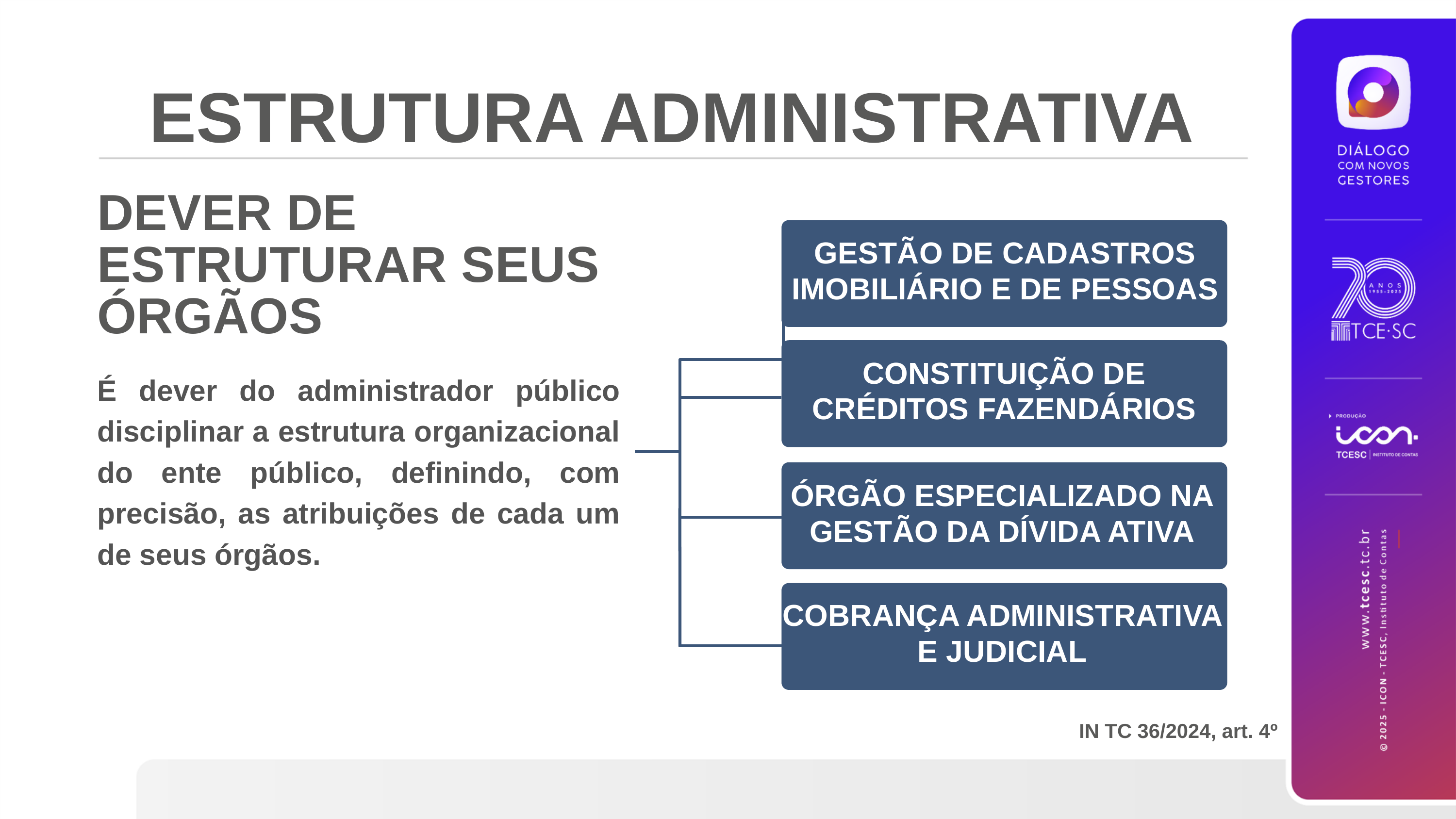

ESTRUTURA ADMINISTRATIVA

DEVER DE ESTRUTURAR SEUS ÓRGÃOS

GESTÃO DE CADASTROS IMOBILIÁRIO E DE PESSOAS
1

CONSTITUIÇÃO DE CRÉDITOS FAZENDÁRIOS
É dever do administrador público disciplinar a estrutura organizacional do ente público, definindo, com precisão, as atribuições de cada um de seus órgãos.

ÓRGÃO ESPECIALIZADO NA GESTÃO DA DÍVIDA ATIVA
3

COBRANÇA ADMINISTRATIVA E JUDICIAL

IN TC 36/2024, art. 4º